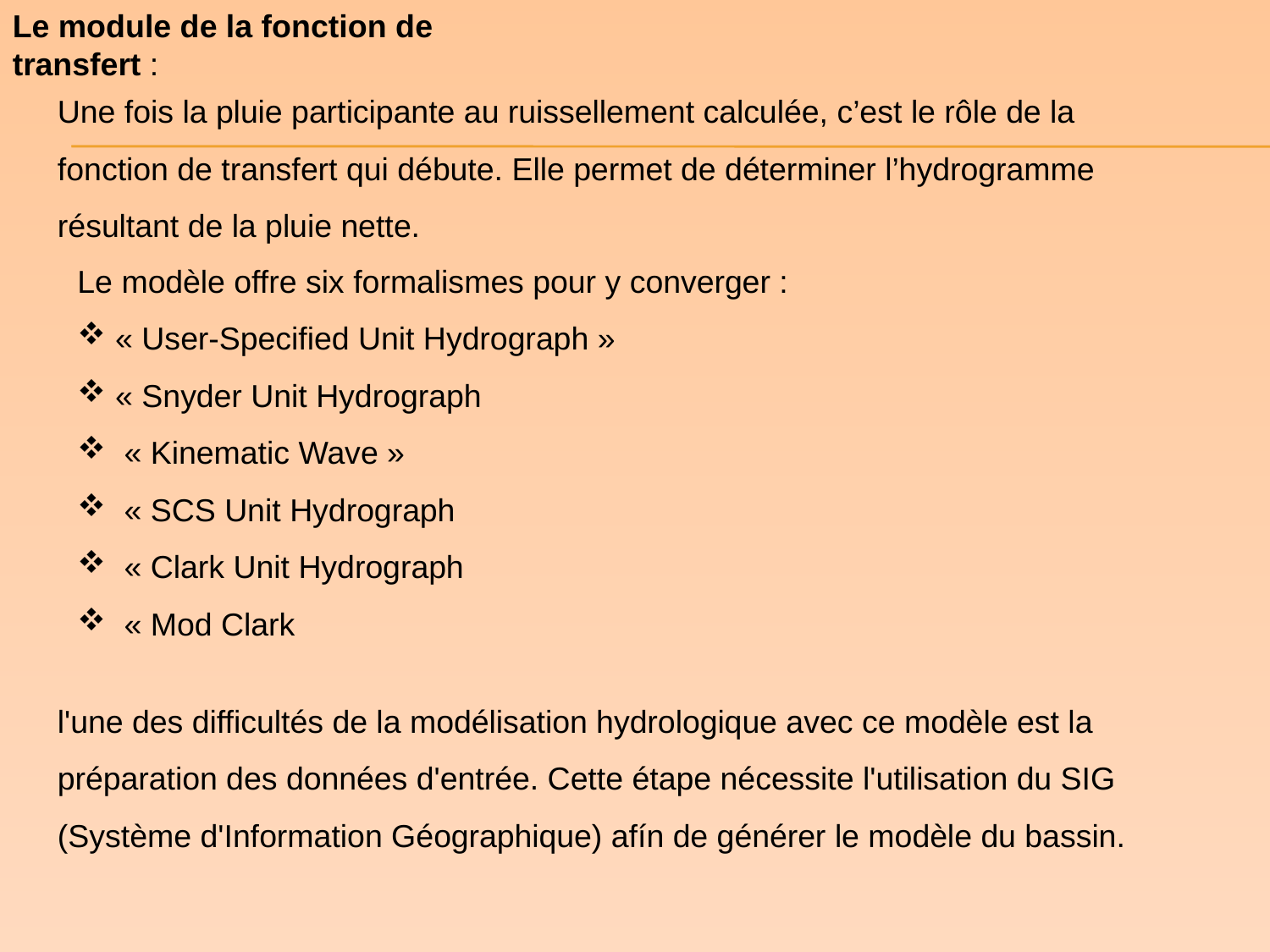

Le module de la fonction de transfert :
Une fois la pluie participante au ruissellement calculée, c’est le rôle de la fonction de transfert qui débute. Elle permet de déterminer l’hydrogramme résultant de la pluie nette.
Le modèle offre six formalismes pour y converger :
 « User-Specified Unit Hydrograph »
 « Snyder Unit Hydrograph
  « Kinematic Wave »
  « SCS Unit Hydrograph
  « Clark Unit Hydrograph
  « Mod Clark
l'une des difficultés de la modélisation hydrologique avec ce modèle est la préparation des données d'entrée. Cette étape nécessite l'utilisation du SIG (Système d'Information Géographique) afín de générer le modèle du bassin.